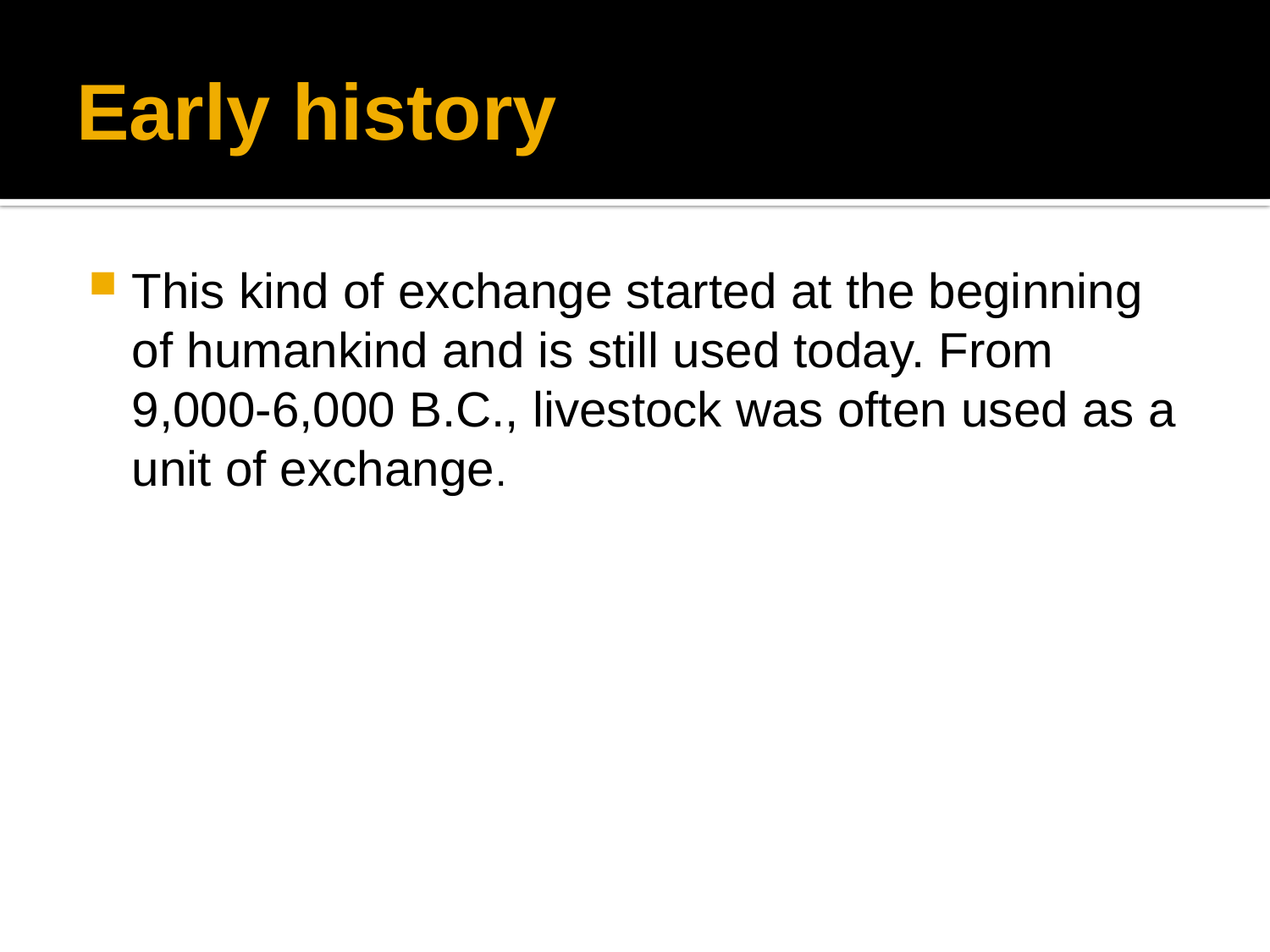

# Early history
This kind of exchange started at the beginning of humankind and is still used today. From 9,000-6,000 B.C., livestock was often used as a unit of exchange.